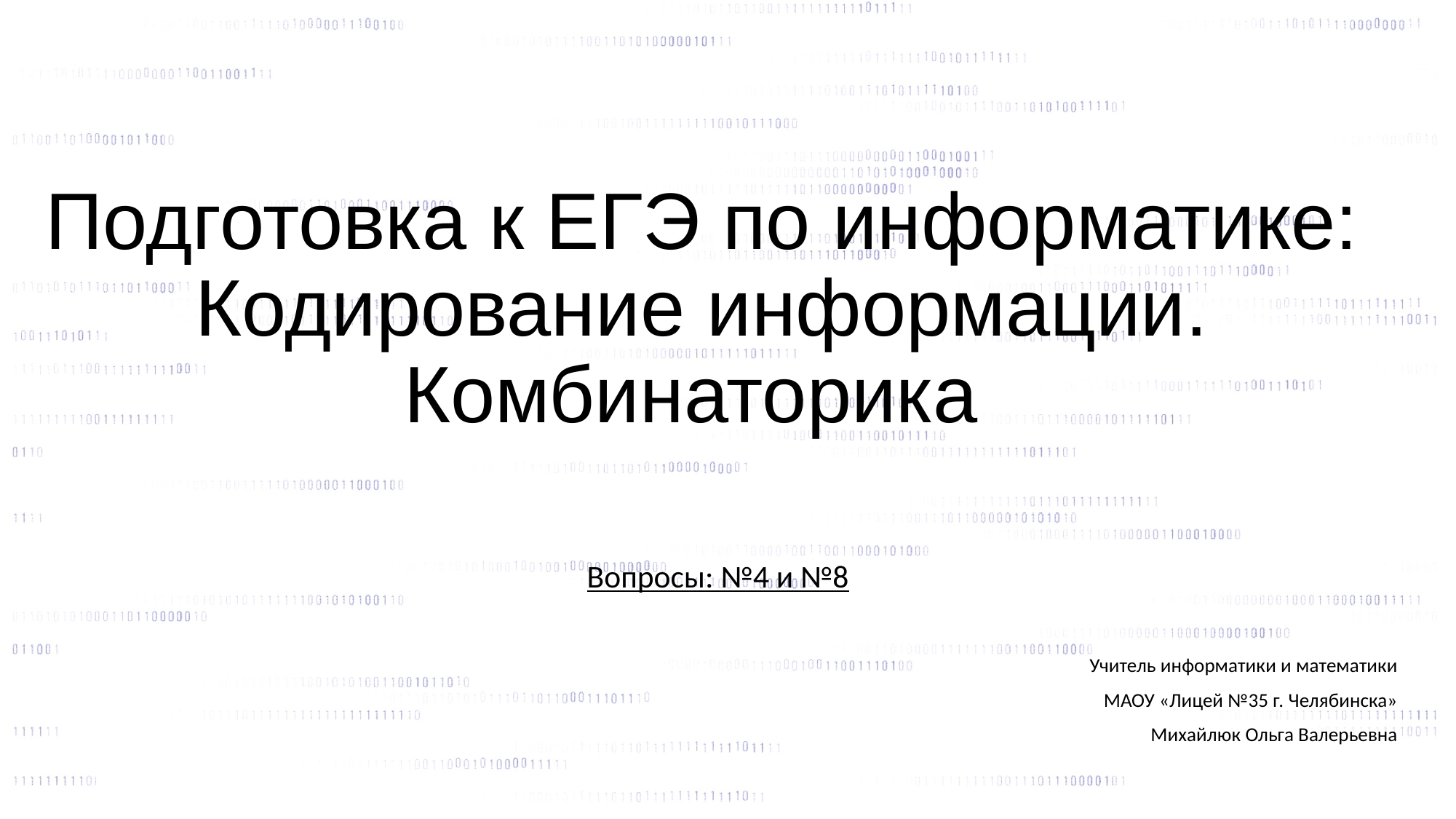

# Подготовка к ЕГЭ по информатике: Кодирование информации. Комбинаторика
Вопросы: №4 и №8

Учитель информатики и математики
 МАОУ «Лицей №35 г. Челябинска»
Михайлюк Ольга Валерьевна